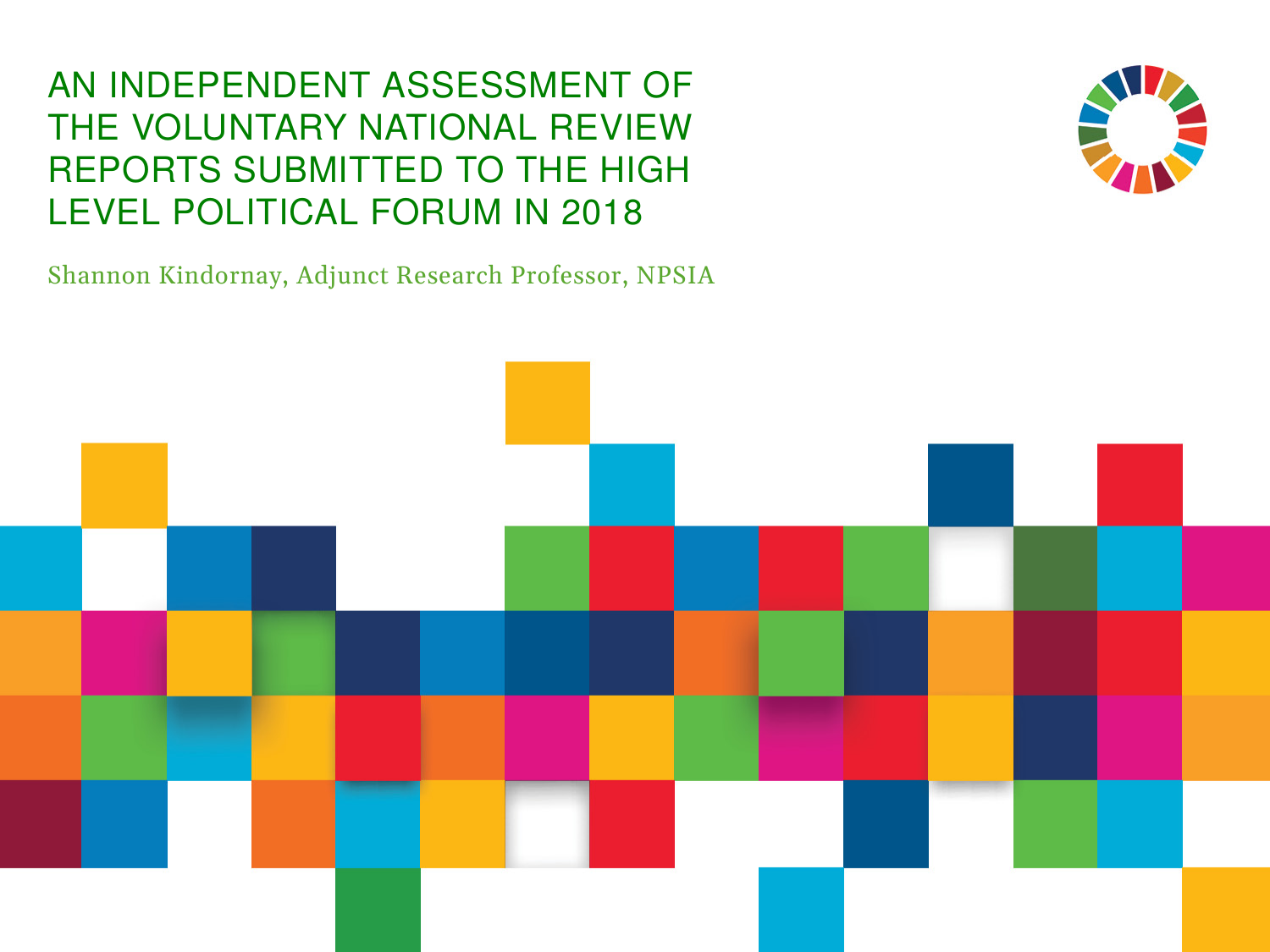

# An independent assessment of the voluntary national review reports submitted to the High Level Political Forum in 2018
Shannon Kindornay, Adjunct Research Professor, NPSIA